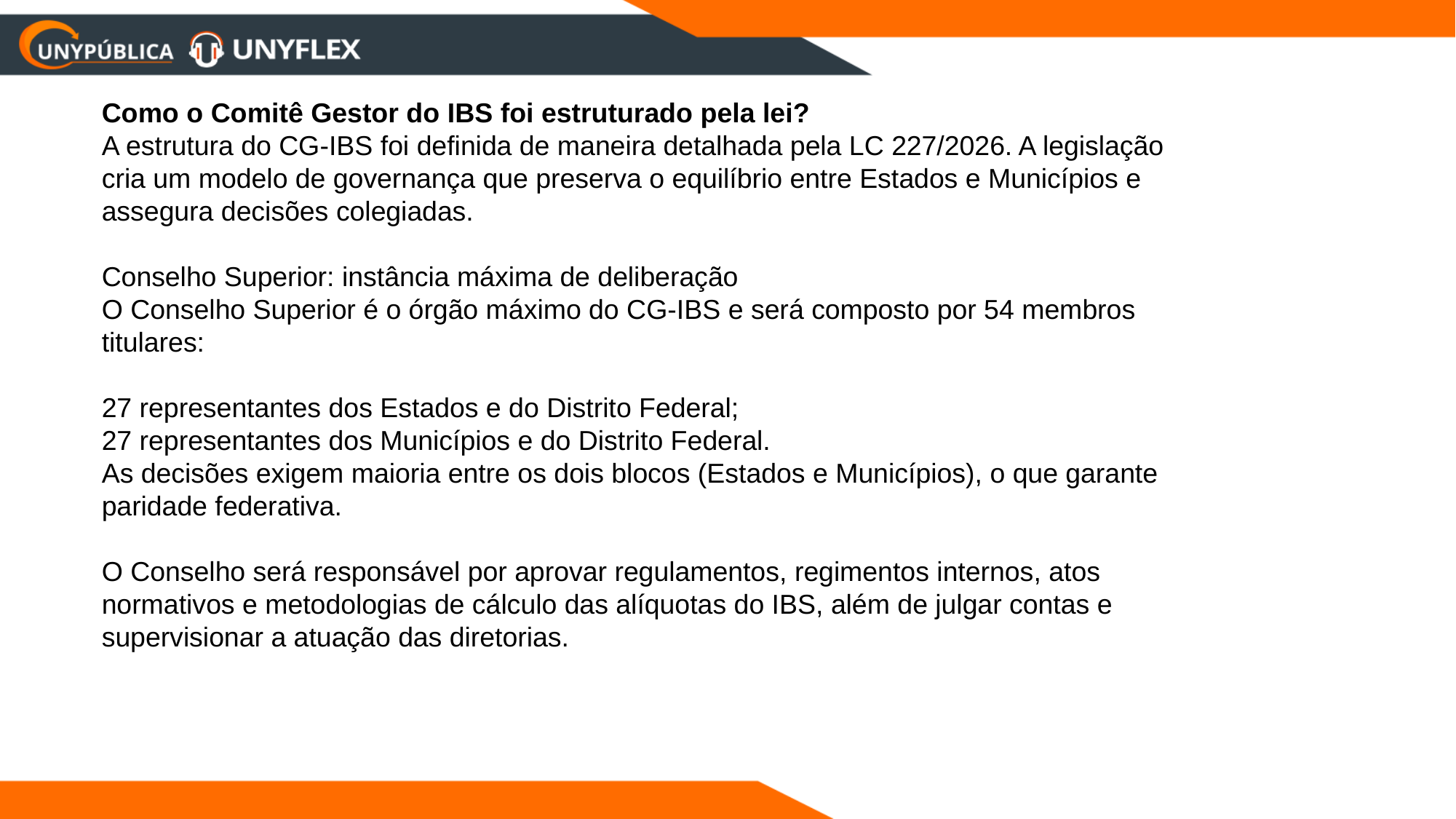

Como o Comitê Gestor do IBS foi estruturado pela lei?
A estrutura do CG-IBS foi definida de maneira detalhada pela LC 227/2026. A legislação cria um modelo de governança que preserva o equilíbrio entre Estados e Municípios e assegura decisões colegiadas.

Conselho Superior: instância máxima de deliberação
O Conselho Superior é o órgão máximo do CG-IBS e será composto por 54 membros titulares:

27 representantes dos Estados e do Distrito Federal;
27 representantes dos Municípios e do Distrito Federal.
As decisões exigem maioria entre os dois blocos (Estados e Municípios), o que garante paridade federativa.

O Conselho será responsável por aprovar regulamentos, regimentos internos, atos normativos e metodologias de cálculo das alíquotas do IBS, além de julgar contas e supervisionar a atuação das diretorias.